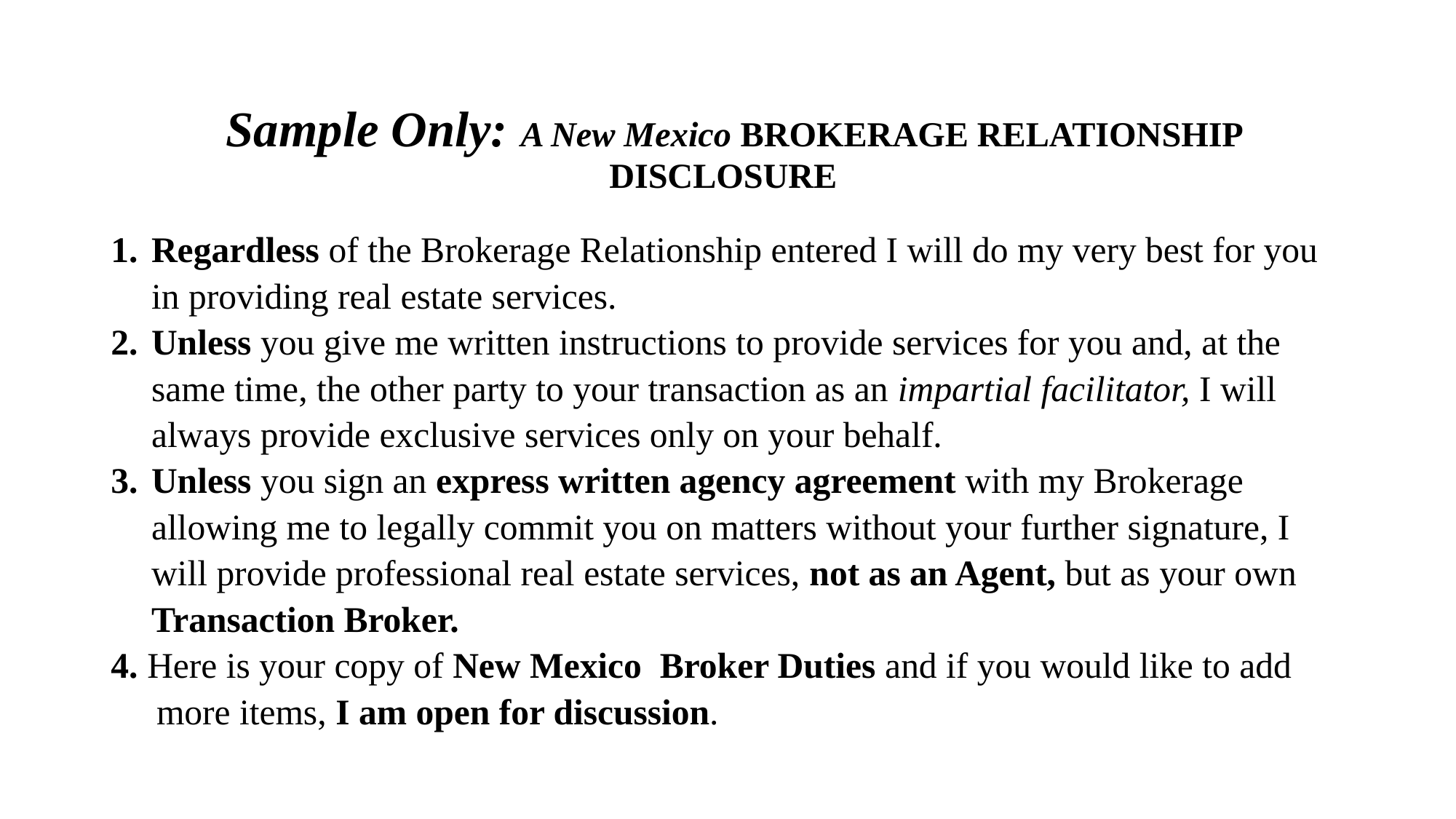

# Sample Only: A New Mexico BROKERAGE RELATIONSHIP DISCLOSURE
Regardless of the Brokerage Relationship entered I will do my very best for you in providing real estate services.
Unless you give me written instructions to provide services for you and, at the same time, the other party to your transaction as an impartial facilitator, I will always provide exclusive services only on your behalf.
Unless you sign an express written agency agreement with my Brokerage allowing me to legally commit you on matters without your further signature, I will provide professional real estate services, not as an Agent, but as your own Transaction Broker.
4. Here is your copy of New Mexico  Broker Duties and if you would like to add
     more items, I am open for discussion.